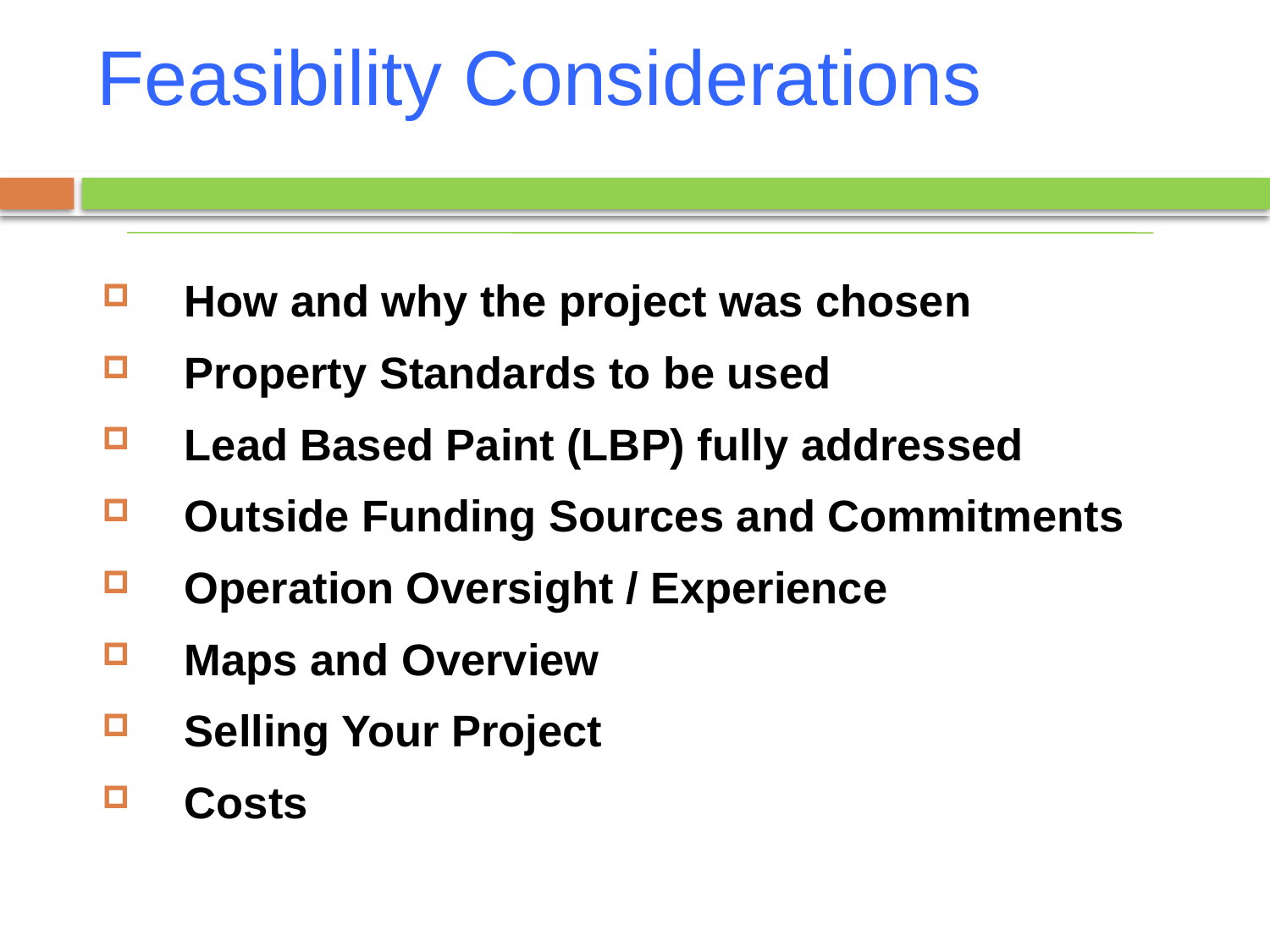

# Feasibility Considerations

How and why the project was chosen
Property Standards to be used
Lead Based Paint (LBP) fully addressed
Outside Funding Sources and Commitments
Operation Oversight / Experience
Maps and Overview
Selling Your Project
Costs